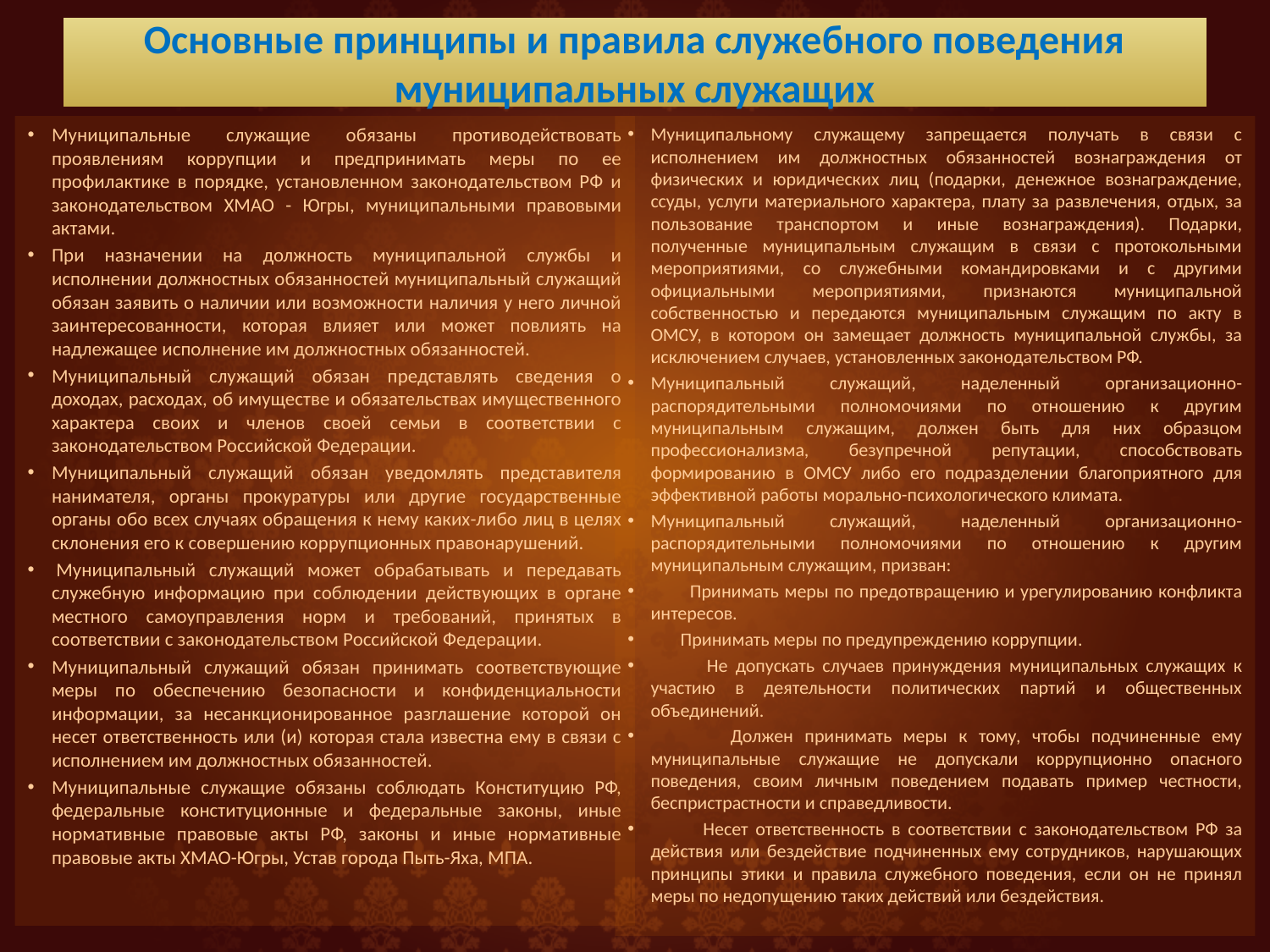

# Основные принципы и правила служебного поведения муниципальных служащих
Муниципальные служащие обязаны противодействовать проявлениям коррупции и предпринимать меры по ее профилактике в порядке, установленном законодательством РФ и законодательством ХМАО - Югры, муниципальными правовыми актами.
При назначении на должность муниципальной службы и исполнении должностных обязанностей муниципальный служащий обязан заявить о наличии или возможности наличия у него личной заинтересованности, которая влияет или может повлиять на надлежащее исполнение им должностных обязанностей.
Муниципальный служащий обязан представлять сведения о доходах, расходах, об имуществе и обязательствах имущественного характера своих и членов своей семьи в соответствии с законодательством Российской Федерации.
Муниципальный служащий обязан уведомлять представителя нанимателя, органы прокуратуры или другие государственные органы обо всех случаях обращения к нему каких-либо лиц в целях склонения его к совершению коррупционных правонарушений.
 Муниципальный служащий может обрабатывать и передавать служебную информацию при соблюдении действующих в органе местного самоуправления норм и требований, принятых в соответствии с законодательством Российской Федерации.
Муниципальный служащий обязан принимать соответствующие меры по обеспечению безопасности и конфиденциальности информации, за несанкционированное разглашение которой он несет ответственность или (и) которая стала известна ему в связи с исполнением им должностных обязанностей.
Муниципальные служащие обязаны соблюдать Конституцию РФ, федеральные конституционные и федеральные законы, иные нормативные правовые акты РФ, законы и иные нормативные правовые акты ХМАО-Югры, Устав города Пыть-Яха, МПА.

Муниципальному служащему запрещается получать в связи с исполнением им должностных обязанностей вознаграждения от физических и юридических лиц (подарки, денежное вознаграждение, ссуды, услуги материального характера, плату за развлечения, отдых, за пользование транспортом и иные вознаграждения). Подарки, полученные муниципальным служащим в связи с протокольными мероприятиями, со служебными командировками и с другими официальными мероприятиями, признаются муниципальной собственностью и передаются муниципальным служащим по акту в ОМСУ, в котором он замещает должность муниципальной службы, за исключением случаев, установленных законодательством РФ.
Муниципальный служащий, наделенный организационно-распорядительными полномочиями по отношению к другим муниципальным служащим, должен быть для них образцом профессионализма, безупречной репутации, способствовать формированию в ОМСУ либо его подразделении благоприятного для эффективной работы морально-психологического климата.
Муниципальный служащий, наделенный организационно-распорядительными полномочиями по отношению к другим муниципальным служащим, призван:
       Принимать меры по предотвращению и урегулированию конфликта интересов.
       Принимать меры по предупреждению коррупции.
       Не допускать случаев принуждения муниципальных служащих к участию в деятельности политических партий и общественных объединений.
       Должен принимать меры к тому, чтобы подчиненные ему муниципальные служащие не допускали коррупционно опасного поведения, своим личным поведением подавать пример честности, беспристрастности и справедливости.
       Несет ответственность в соответствии с законодательством РФ за действия или бездействие подчиненных ему сотрудников, нарушающих принципы этики и правила служебного поведения, если он не принял меры по недопущению таких действий или бездействия.